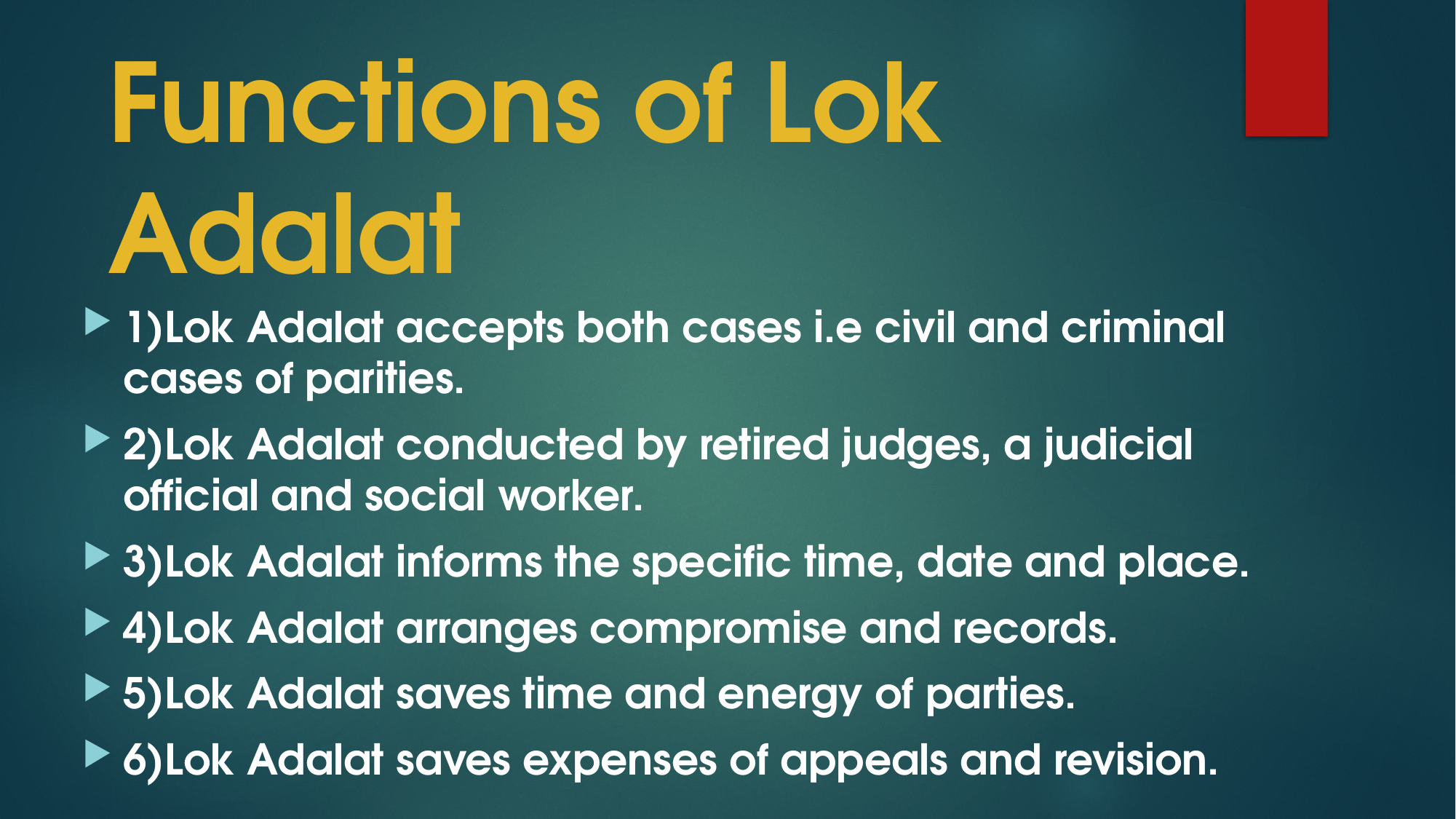

# Functions of Lok Adalat
1)Lok Adalat accepts both cases i.e civil and criminal cases of parities.
2)Lok Adalat conducted by retired judges, a judicial official and social worker.
3)Lok Adalat informs the specific time, date and place.
4)Lok Adalat arranges compromise and records.
5)Lok Adalat saves time and energy of parties.
6)Lok Adalat saves expenses of appeals and revision.